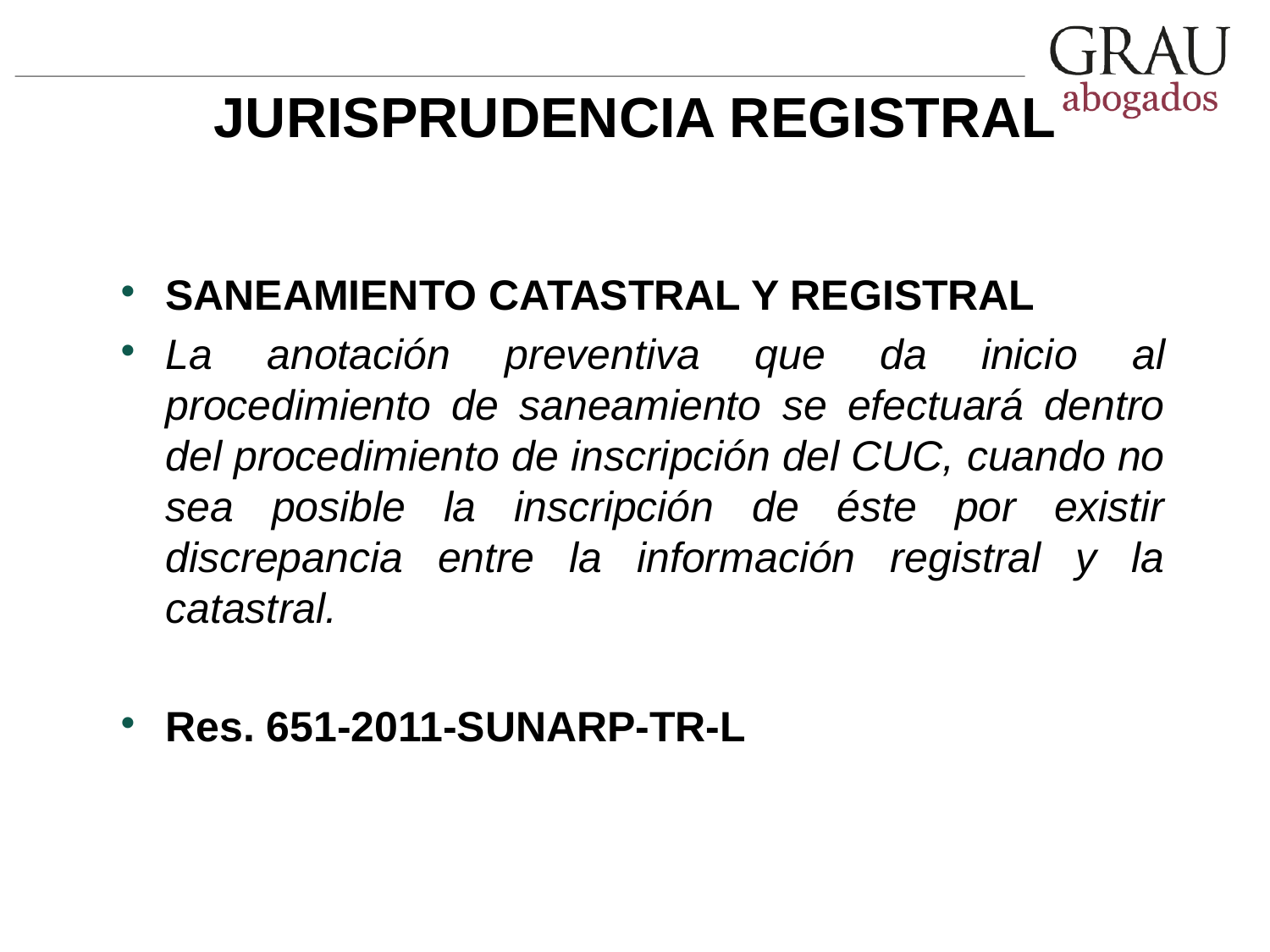

# JURISPRUDENCIA REGISTRAL
SANEAMIENTO CATASTRAL Y REGISTRAL
La anotación preventiva que da inicio al procedimiento de saneamiento se efectuará dentro del procedimiento de inscripción del CUC, cuando no sea posible la inscripción de éste por existir discrepancia entre la información registral y la catastral.

Res. 651-2011-SUNARP-TR-L